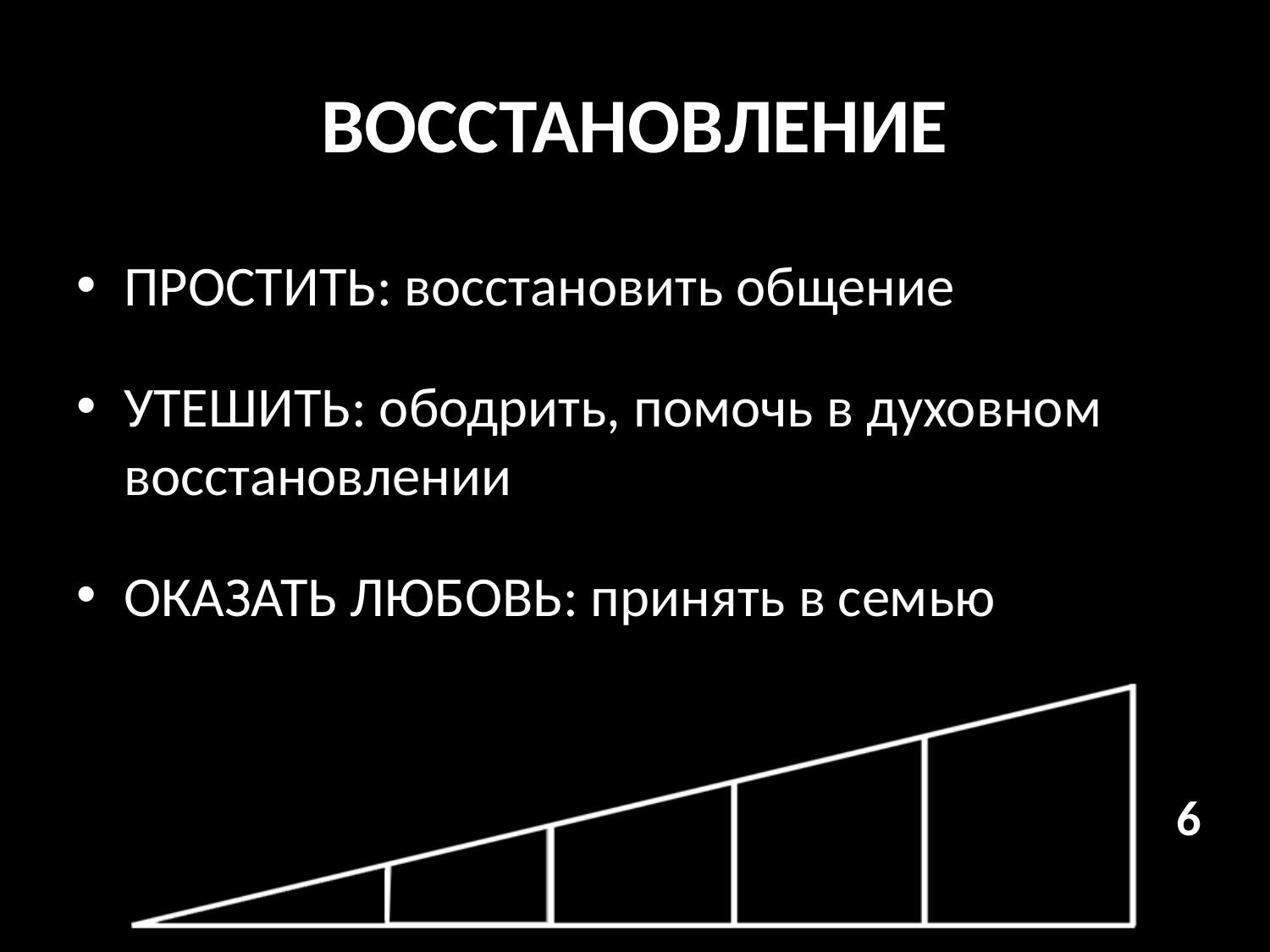

# ВОССТАНОВЛЕНИЕ
ПРОСТИТЬ: восстановить общение
УТЕШИТЬ: ободрить, помочь в духовном восстановлении
ОКАЗАТЬ ЛЮБОВЬ: принять в семью

6
5